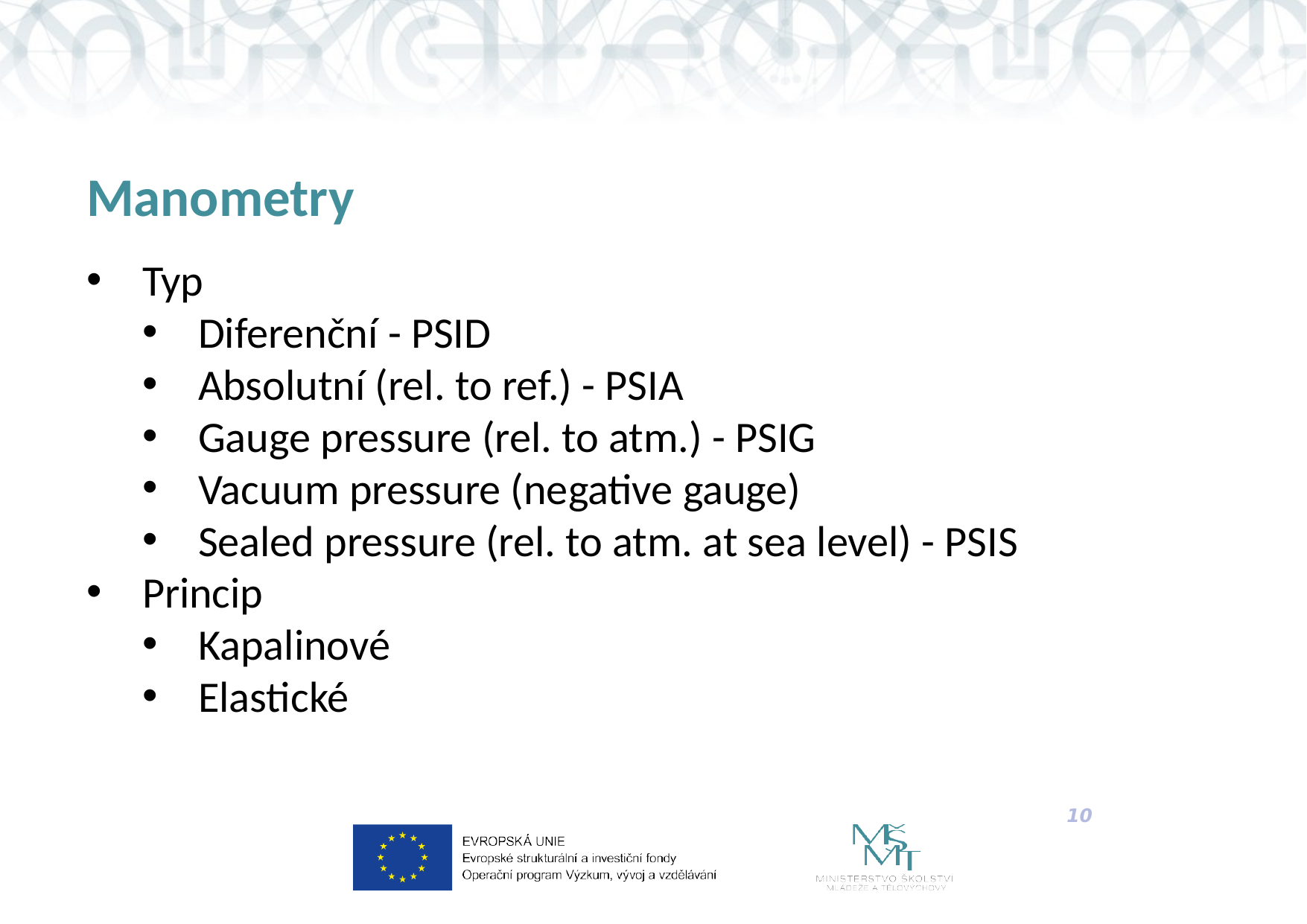

# Manometry
Typ
Diferenční - PSID
Absolutní (rel. to ref.) - PSIA
Gauge pressure (rel. to atm.) - PSIG
Vacuum pressure (negative gauge)
Sealed pressure (rel. to atm. at sea level) - PSIS
Princip
Kapalinové
Elastické
10